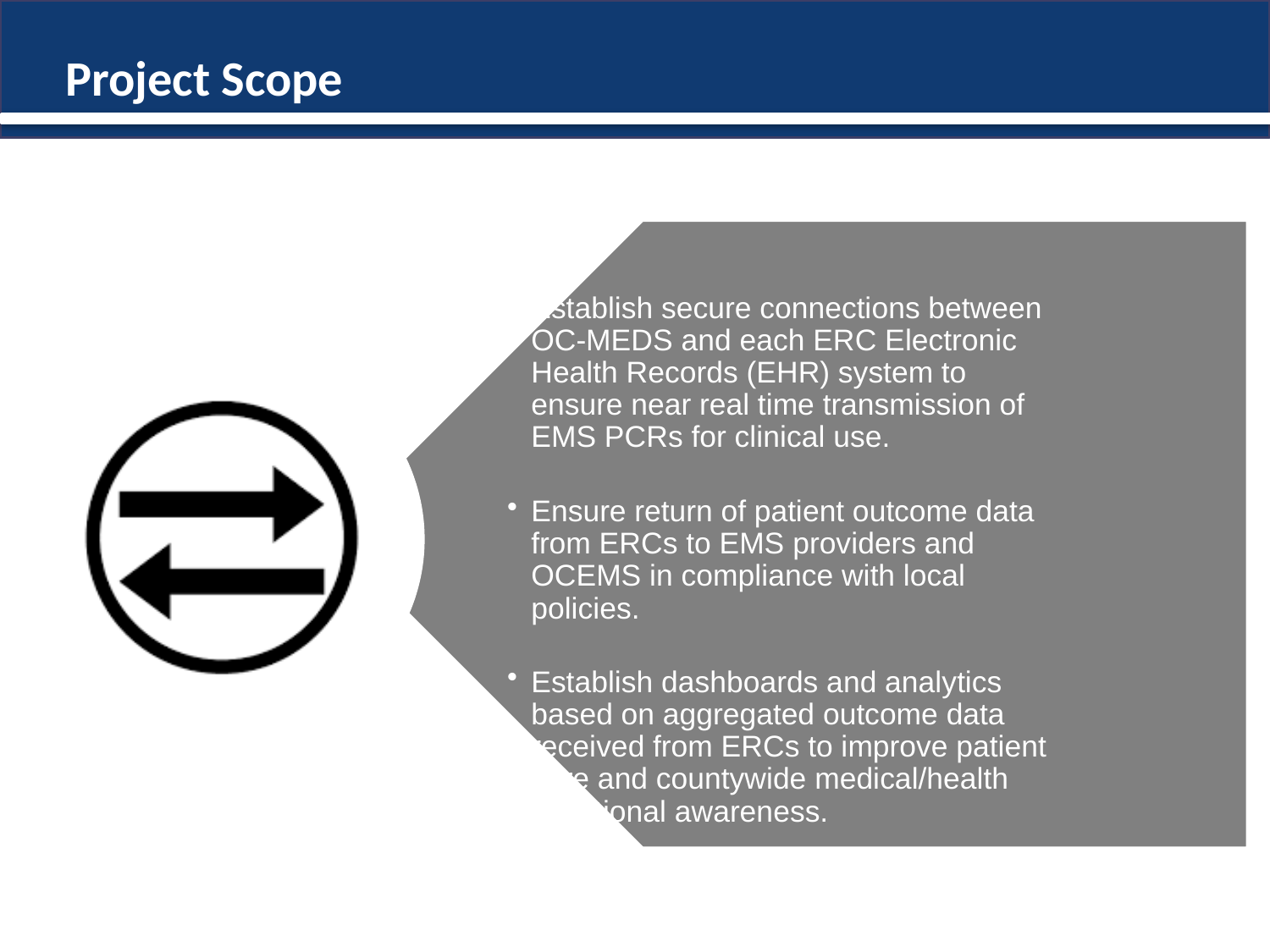

# Project Scope

Establish secure connections between OC-MEDS and each ERC Electronic Health Records (EHR) system to ensure near real time transmission of EMS PCRs for clinical use.

Ensure return of patient outcome data from ERCs to EMS providers and OCEMS in compliance with local policies.

Establish dashboards and analytics based on aggregated outcome data received from ERCs to improve patient care and countywide medical/health situational awareness.